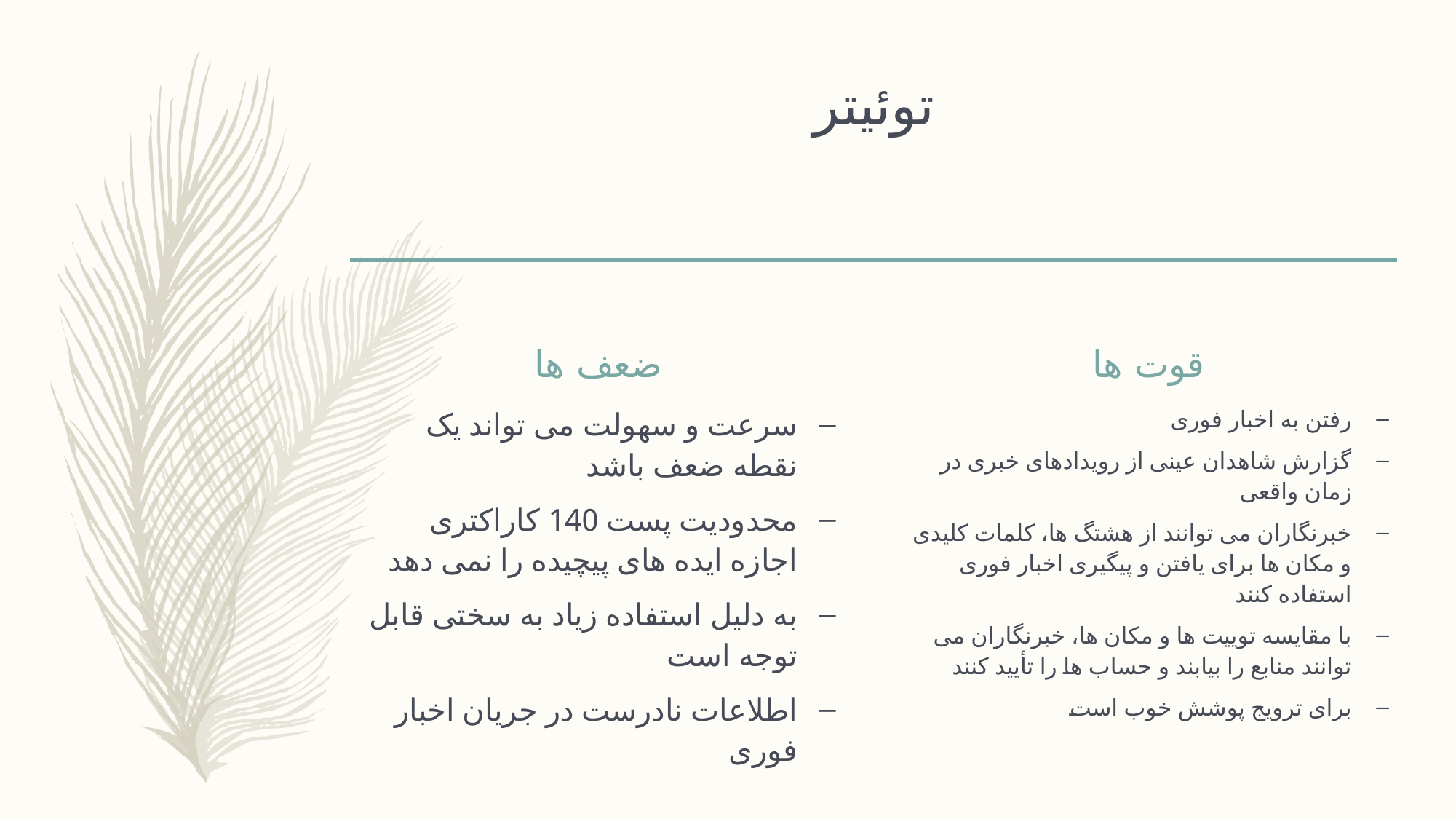

# توئیتر
ضعف ها
قوت ها
سرعت و سهولت می تواند یک نقطه ضعف باشد
محدودیت پست 140 کاراکتری اجازه ایده های پیچیده را نمی دهد
به دلیل استفاده زیاد به سختی قابل توجه است
اطلاعات نادرست در جریان اخبار فوری
رفتن به اخبار فوری
گزارش شاهدان عینی از رویدادهای خبری در زمان واقعی
خبرنگاران می توانند از هشتگ ها، کلمات کلیدی و مکان ها برای یافتن و پیگیری اخبار فوری استفاده کنند
با مقایسه توییت ها و مکان ها، خبرنگاران می توانند منابع را بیابند و حساب ها را تأیید کنند
برای ترویج پوشش خوب است